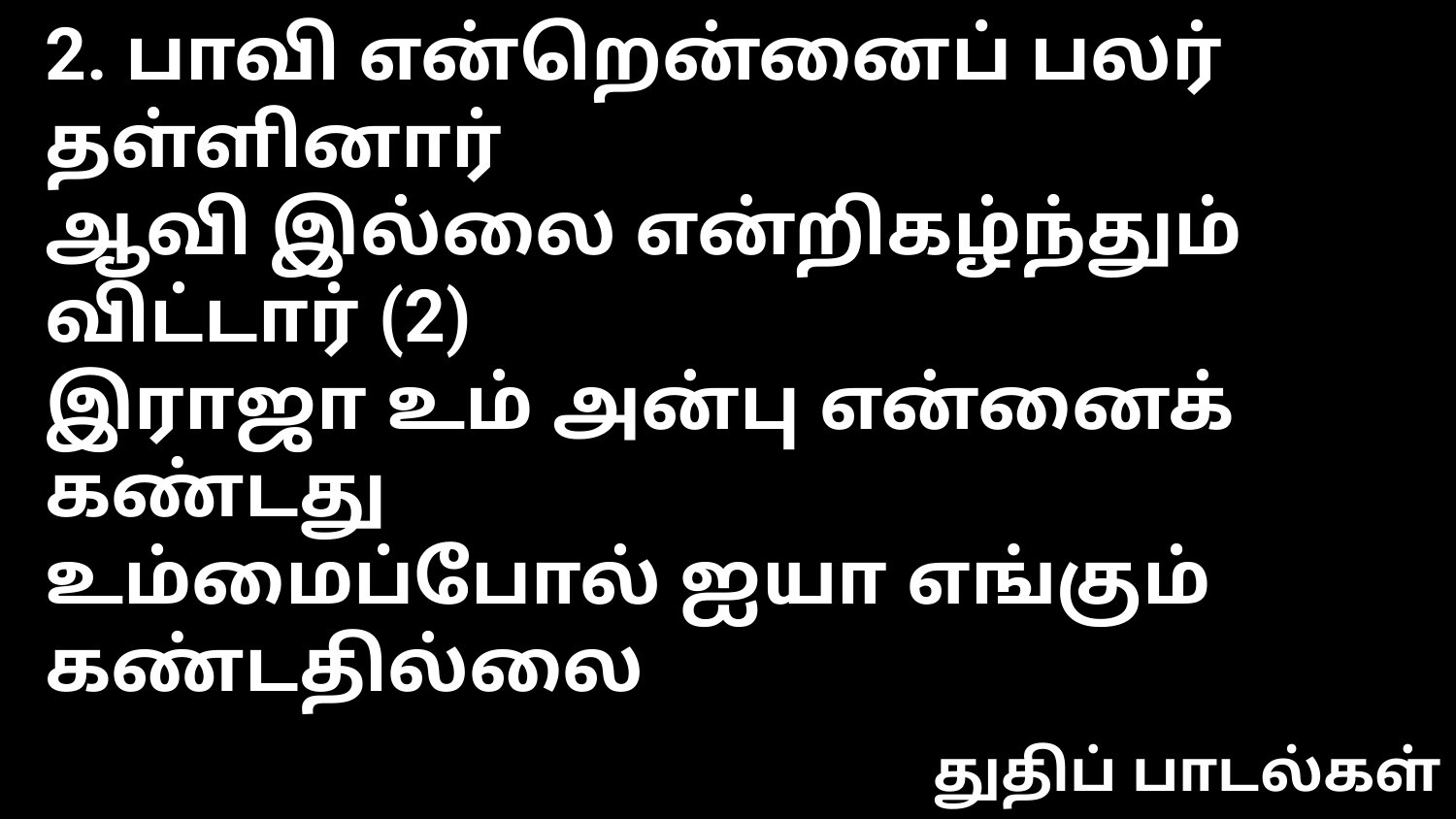

2. பாவி என்றென்னைப் பலர் தள்ளினார்
ஆவி இல்லை என்றிகழ்ந்தும் விட்டார் (2)
இராஜா உம் அன்பு என்னைக் கண்டது
உம்மைப்போல் ஐயா எங்கும் கண்டதில்லை

துதிப் பாடல்கள்